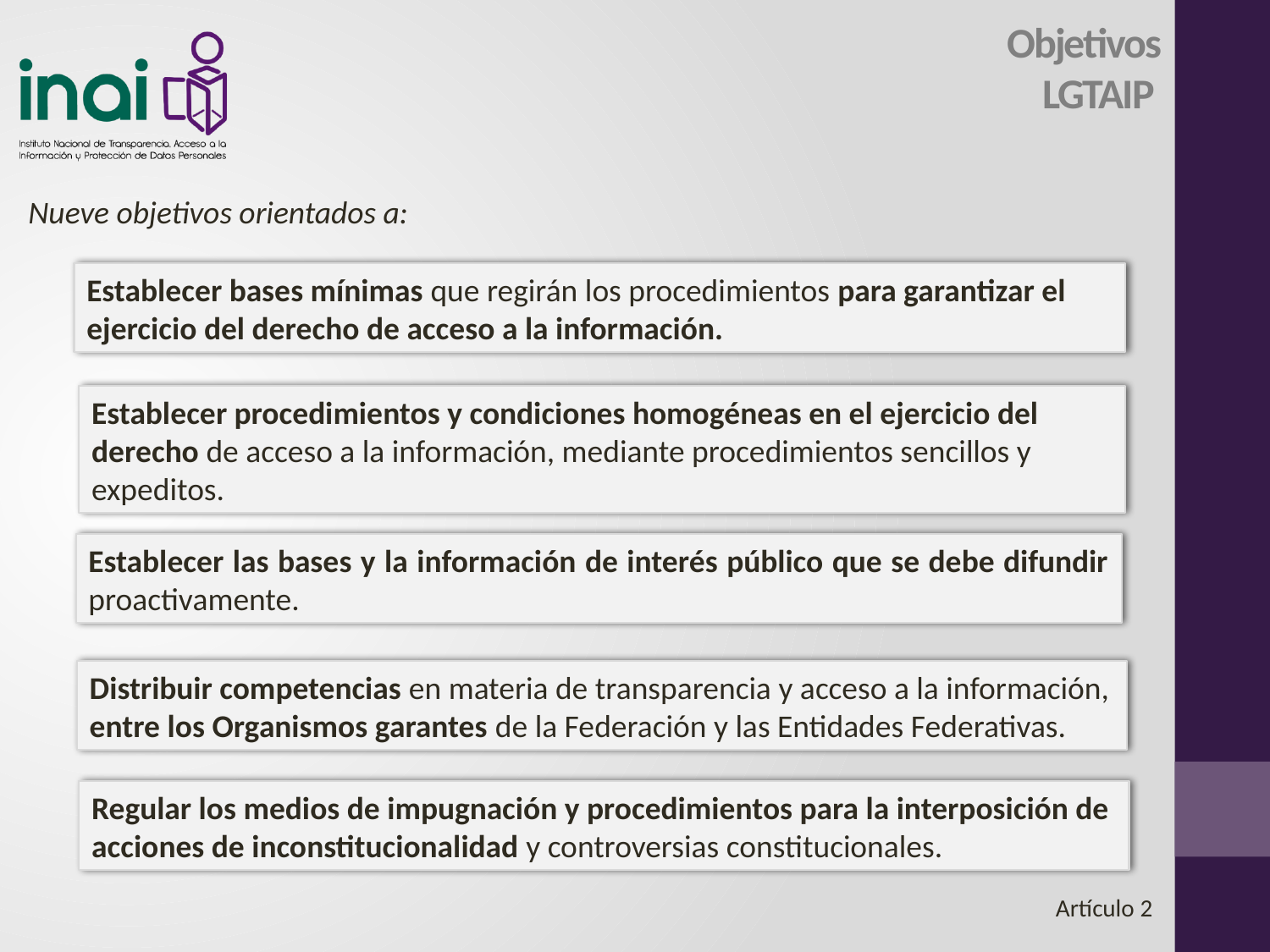

# Objetivos LGTAIP
Nueve objetivos orientados a:
Establecer bases mínimas que regirán los procedimientos para garantizar el ejercicio del derecho de acceso a la información.
Establecer procedimientos y condiciones homogéneas en el ejercicio del derecho de acceso a la información, mediante procedimientos sencillos y expeditos.
Establecer las bases y la información de interés público que se debe difundir proactivamente.
Distribuir competencias en materia de transparencia y acceso a la información,
entre los Organismos garantes de la Federación y las Entidades Federativas.
Regular los medios de impugnación y procedimientos para la interposición de acciones de inconstitucionalidad y controversias constitucionales.
Artículo 2